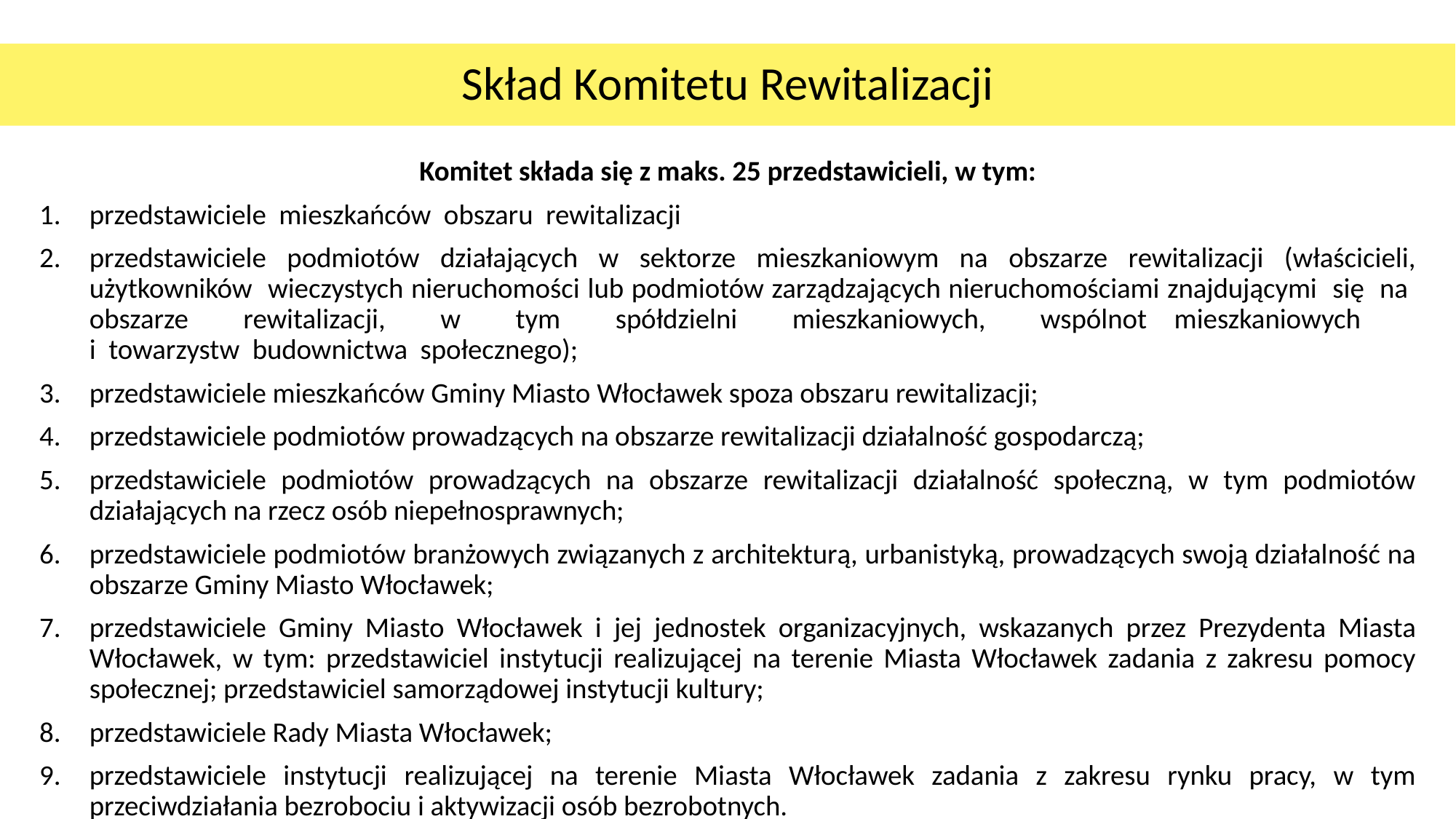

# Skład Komitetu Rewitalizacji
Komitet składa się z maks. 25 przedstawicieli, w tym:
przedstawiciele  mieszkańców  obszaru  rewitalizacji
przedstawiciele podmiotów działających w sektorze mieszkaniowym na obszarze rewitalizacji (właścicieli, użytkowników  wieczystych nieruchomości lub podmiotów zarządzających nieruchomościami znajdującymi  się  na  obszarze  rewitalizacji,  w  tym  spółdzielni  mieszkaniowych,  wspólnot mieszkaniowych
i  towarzystw  budownictwa  społecznego);
przedstawiciele mieszkańców Gminy Miasto Włocławek spoza obszaru rewitalizacji;
przedstawiciele podmiotów prowadzących na obszarze rewitalizacji działalność gospodarczą;
przedstawiciele podmiotów prowadzących na obszarze rewitalizacji działalność społeczną, w tym podmiotów działających na rzecz osób niepełnosprawnych;
przedstawiciele podmiotów branżowych związanych z architekturą, urbanistyką, prowadzących swoją działalność na obszarze Gminy Miasto Włocławek;
przedstawiciele Gminy Miasto Włocławek i jej jednostek organizacyjnych, wskazanych przez Prezydenta Miasta Włocławek, w tym: przedstawiciel instytucji realizującej na terenie Miasta Włocławek zadania z zakresu pomocy społecznej; przedstawiciel samorządowej instytucji kultury;
przedstawiciele Rady Miasta Włocławek;
przedstawiciele instytucji realizującej na terenie Miasta Włocławek zadania z zakresu rynku pracy, w tym przeciwdziałania bezrobociu i aktywizacji osób bezrobotnych.